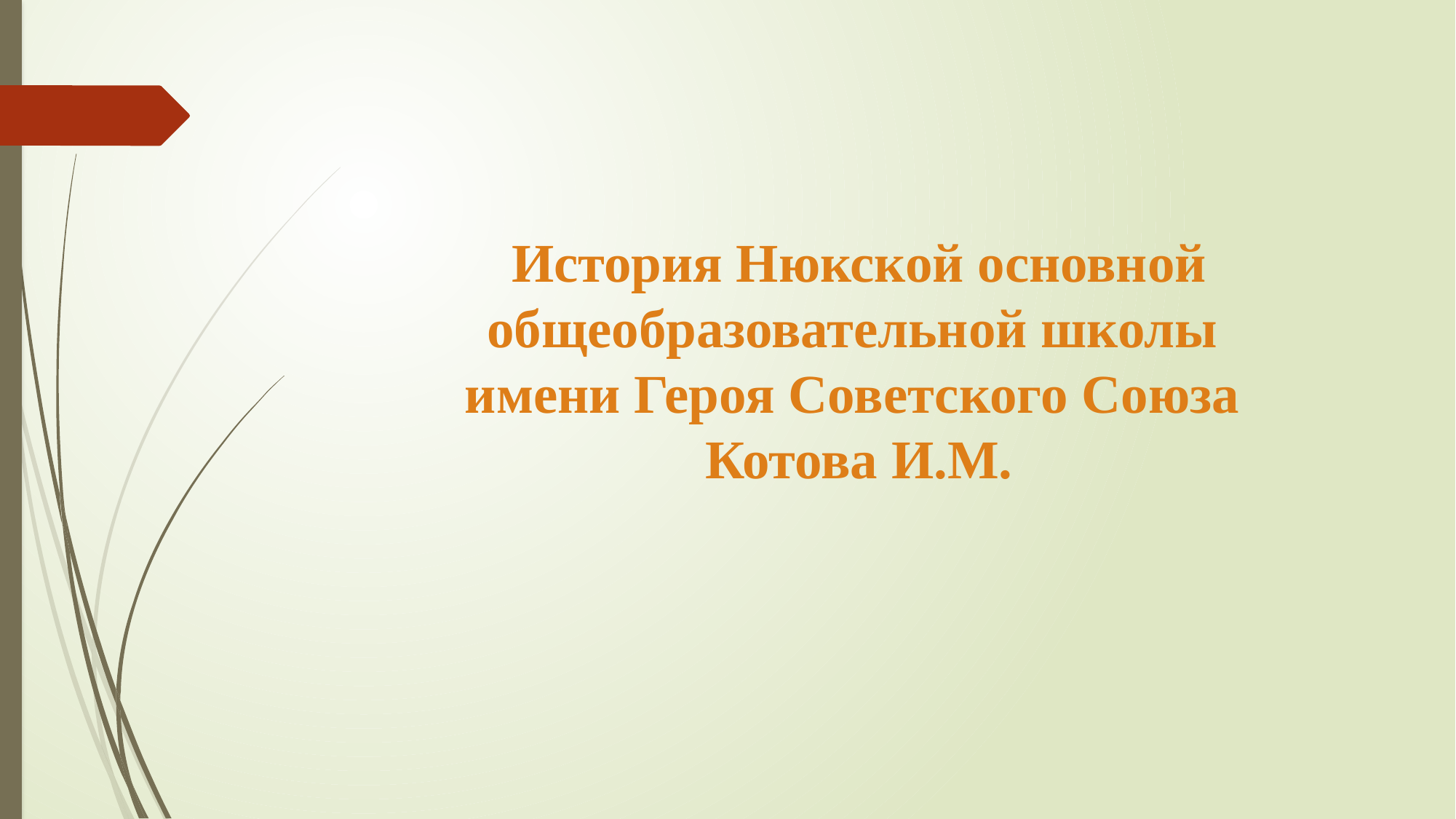

История Нюкской основной общеобразовательной школы
имени Героя Советского Союза
Котова И.М.